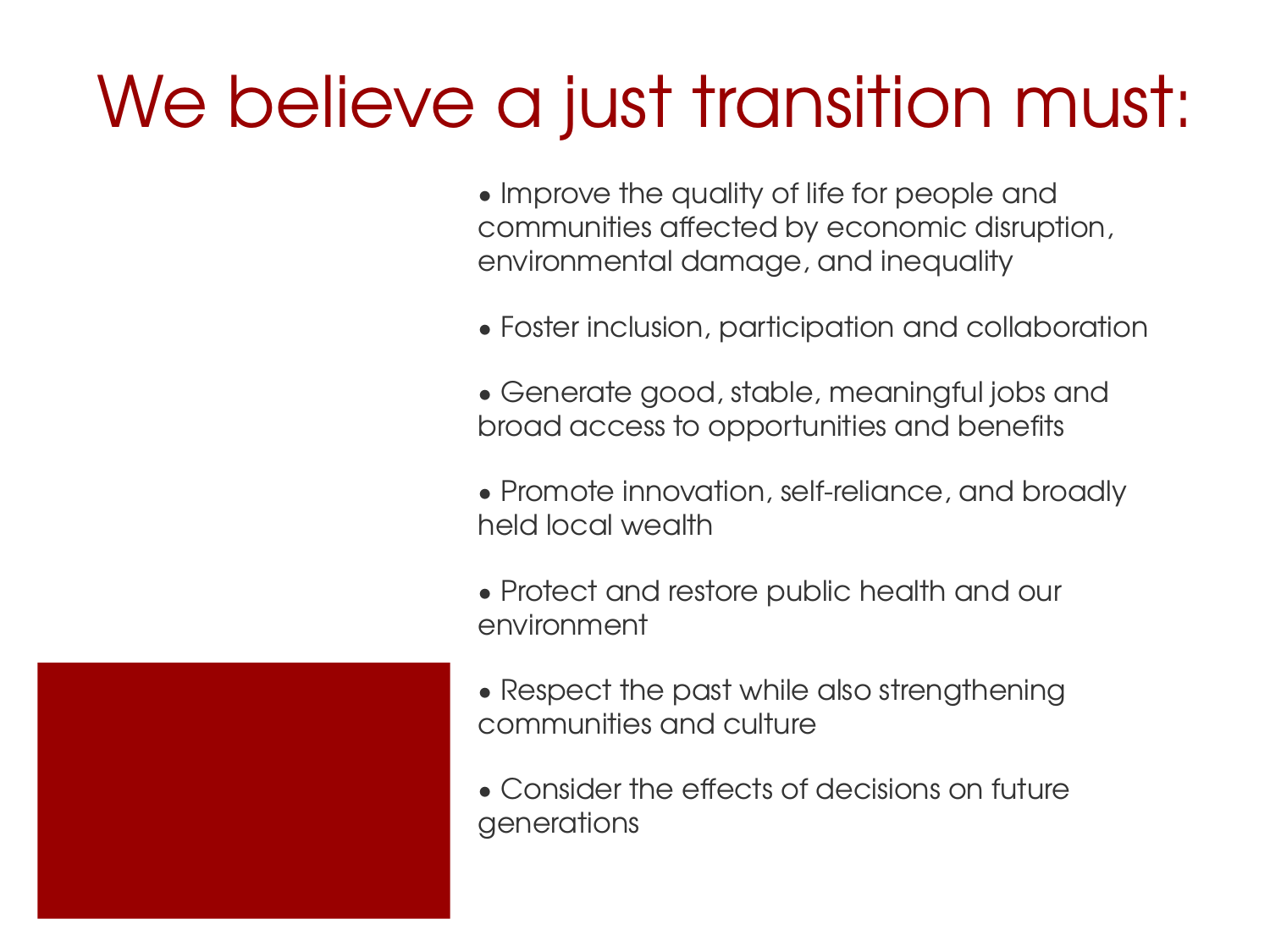

# We believe a just transition must:
• Improve the quality of life for people and communities affected by economic disruption, environmental damage, and inequality
• Foster inclusion, participation and collaboration
• Generate good, stable, meaningful jobs and broad access to opportunities and benefits
• Promote innovation, self-reliance, and broadly held local wealth
• Protect and restore public health and our environment
• Respect the past while also strengthening communities and culture
• Consider the effects of decisions on future generations